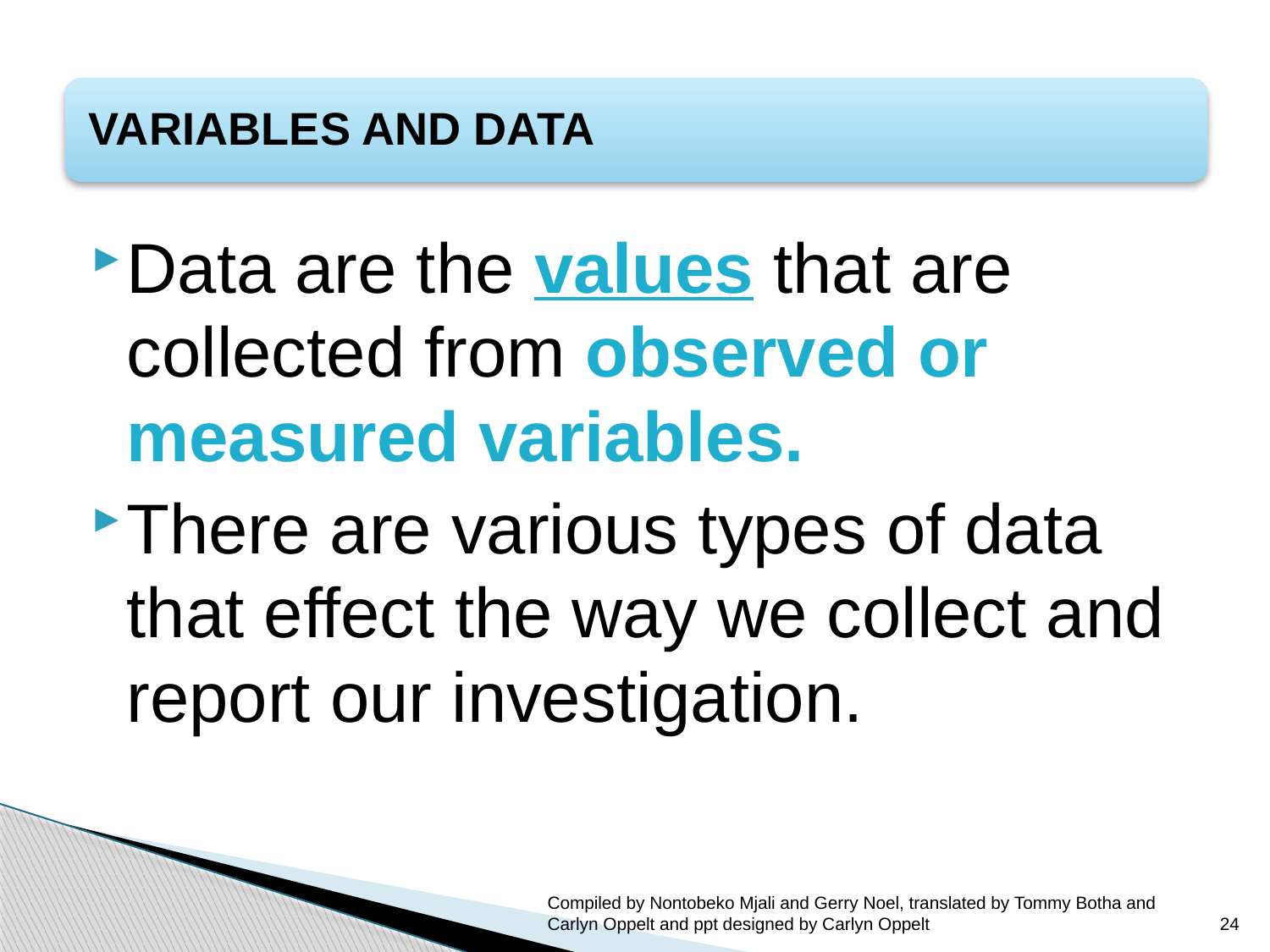

VARIABLES AND DATA
Data are the values that are collected from observed or measured variables.
There are various types of data that effect the way we collect and report our investigation.
Compiled by Nontobeko Mjali and Gerry Noel, translated by Tommy Botha and Carlyn Oppelt and ppt designed by Carlyn Oppelt
24